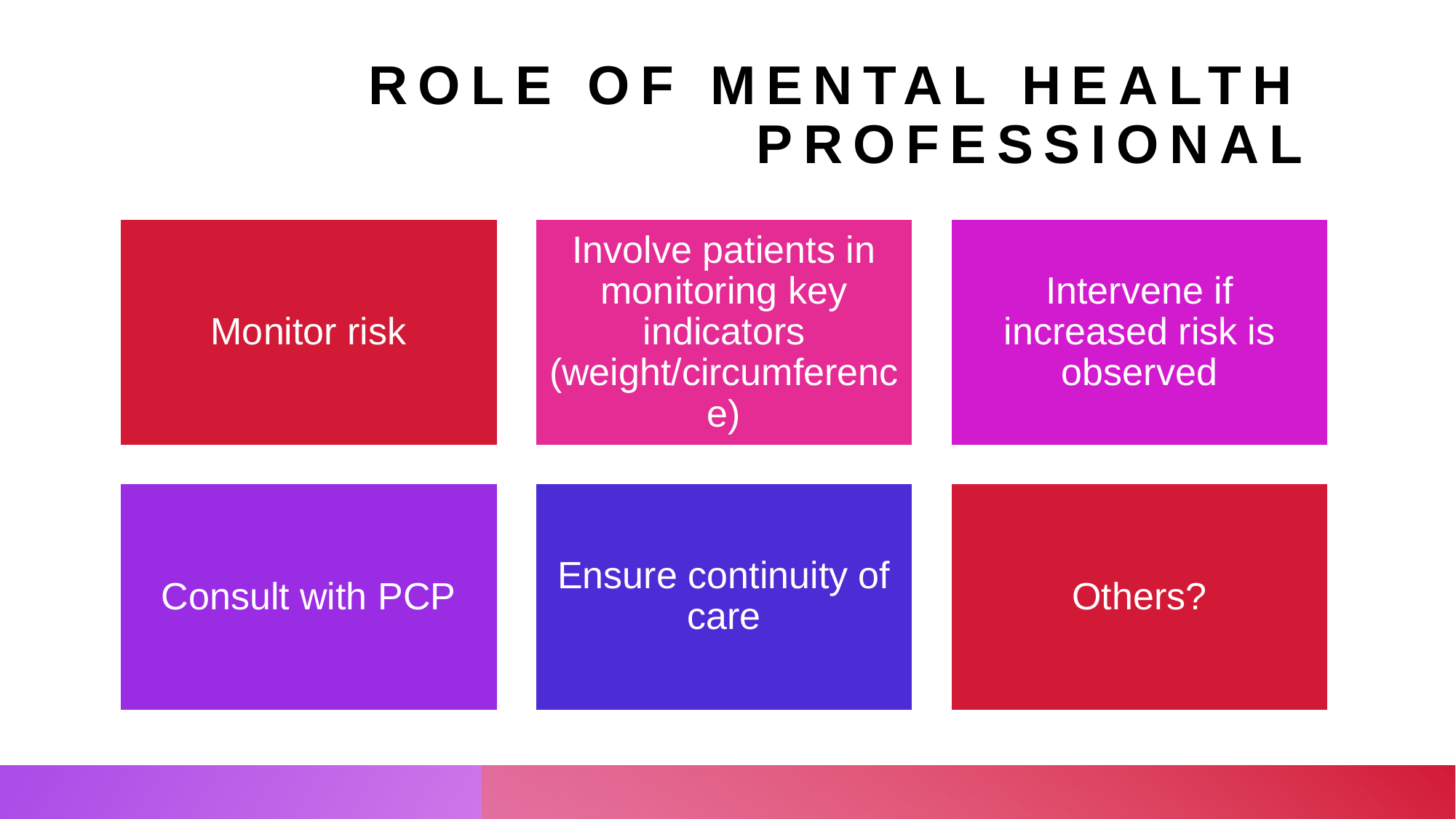

# Role of mental health professional
Monitor risk
Involve patients in monitoring key indicators (weight/circumference)
Intervene if increased risk is observed
Consult with PCP
Ensure continuity of care
Others?